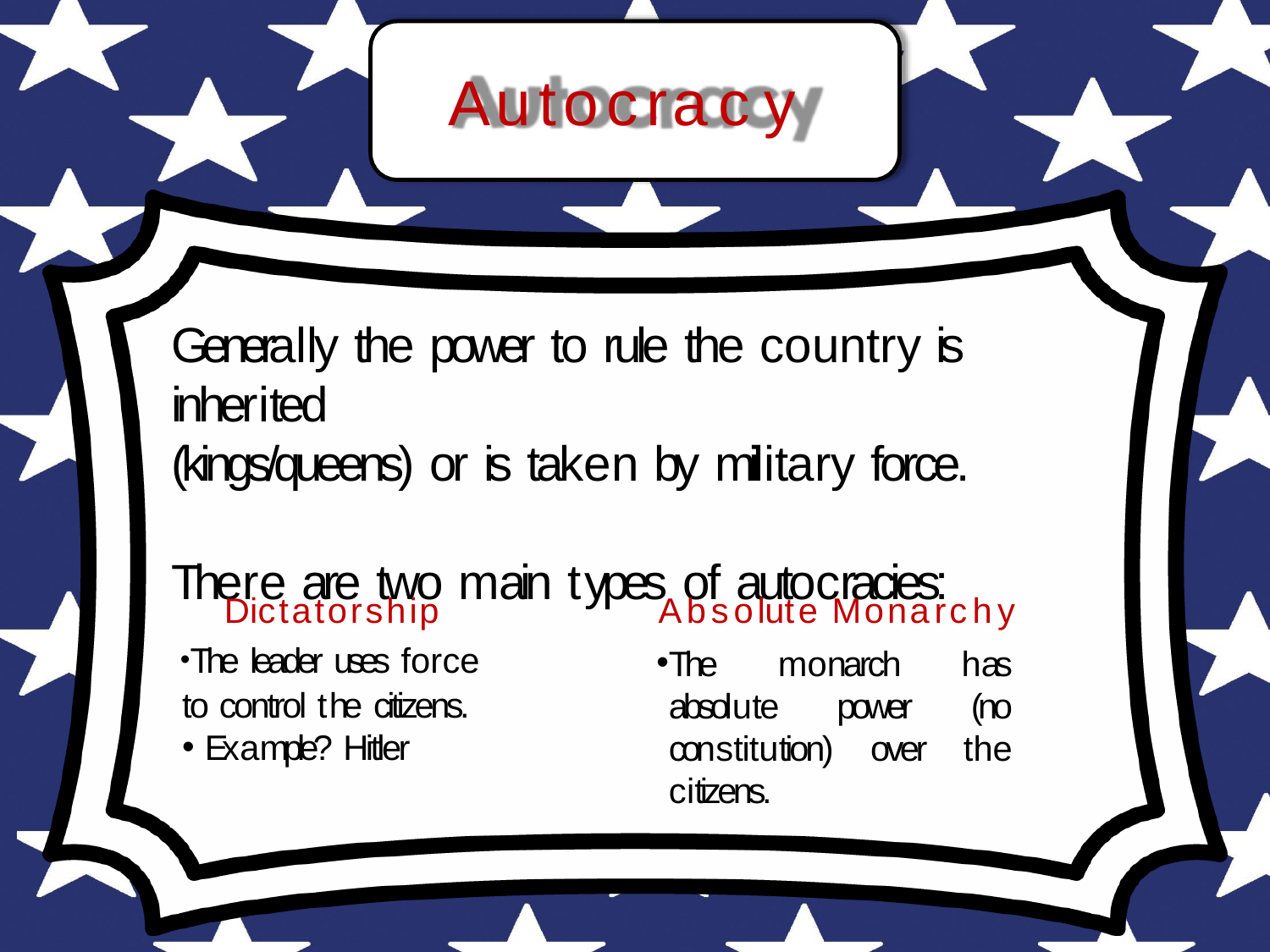

# Autocracy

Generally the power to rule the country is inherited
(kings/queens) or is taken by military force.

There are two main types of autocracies:
Dictatorship
The leader uses force to control the citizens.
Example? Hitler
Absolute Monarchy
The monarch has absolute power (no constitution) over the citizens.